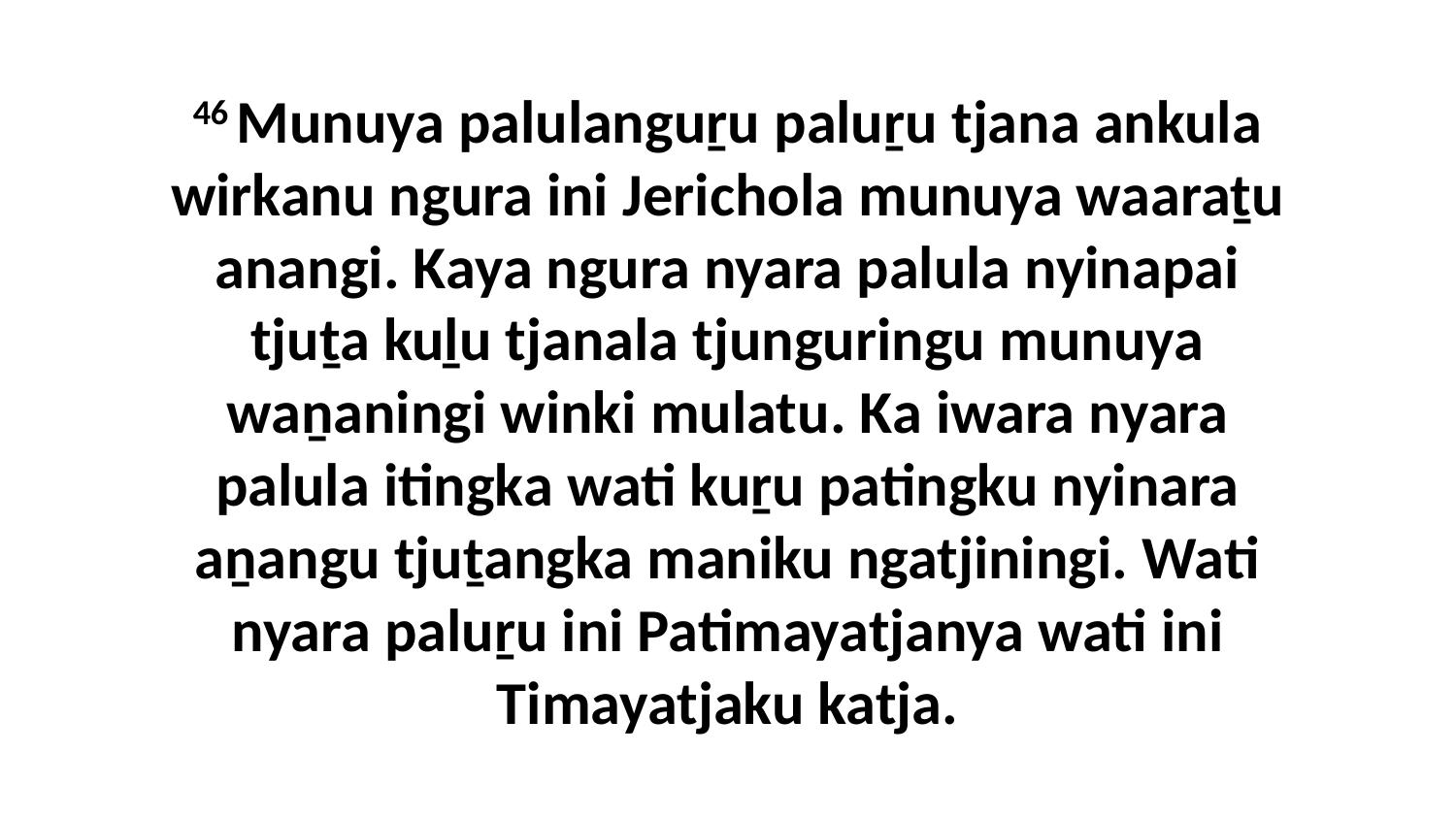

46 Munuya palulanguṟu paluṟu tjana ankula wirkanu ngura ini Jerichola munuya waaraṯu anangi. Kaya ngura nyara palula nyinapai tjuṯa kuḻu tjanala tjunguringu munuya waṉaningi winki mulatu. Ka iwara nyara palula itingka wati kuṟu patingku nyinara aṉangu tjuṯangka maniku ngatjiningi. Wati nyara paluṟu ini Patimayatjanya wati ini Timayatjaku katja.